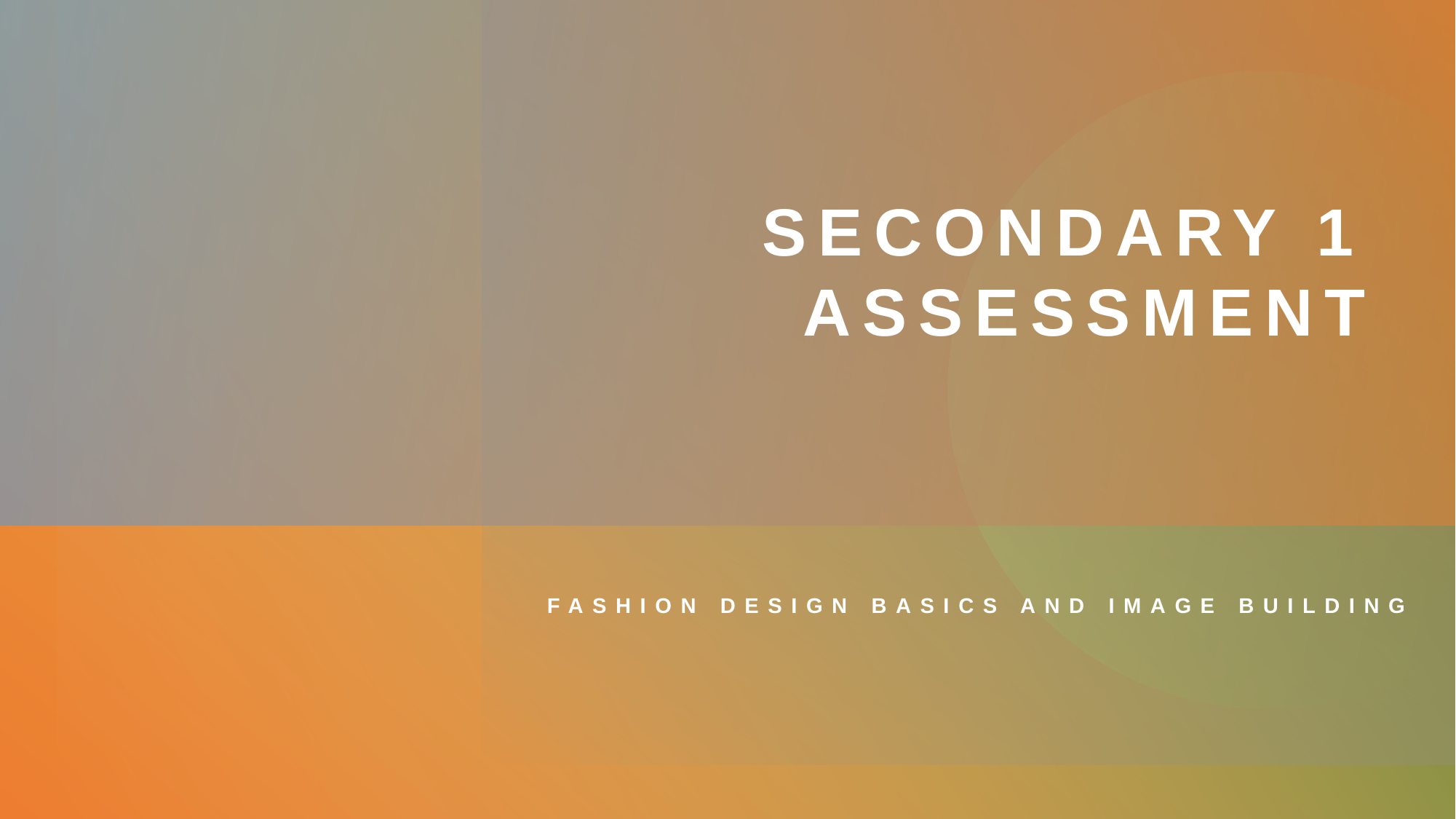

# Secondary 1 assessment
Fashion design basics and image building